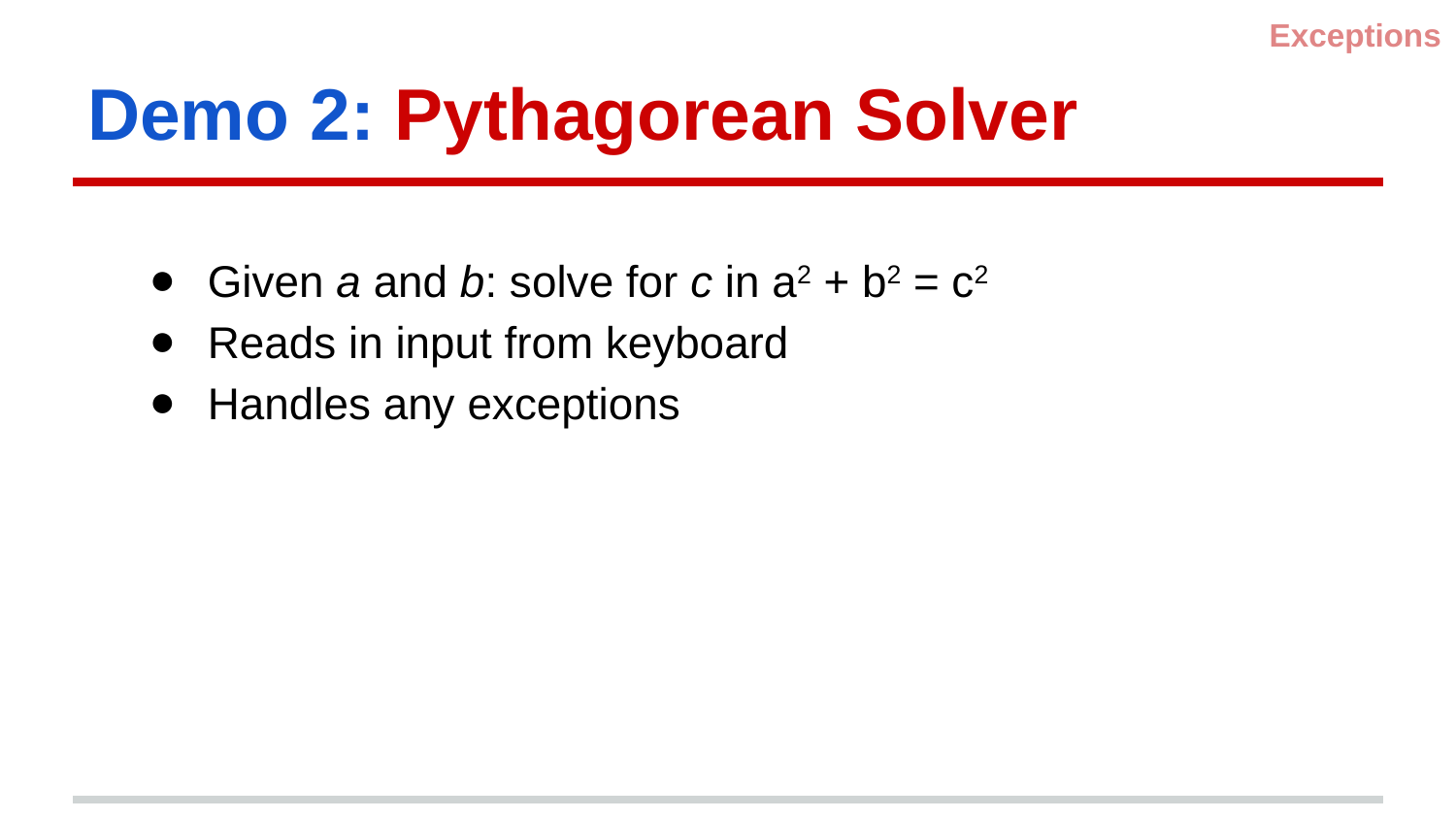

Exceptions
# Demo 2: Pythagorean Solver
Given a and b: solve for c in a2 + b2 = c2
Reads in input from keyboard
Handles any exceptions